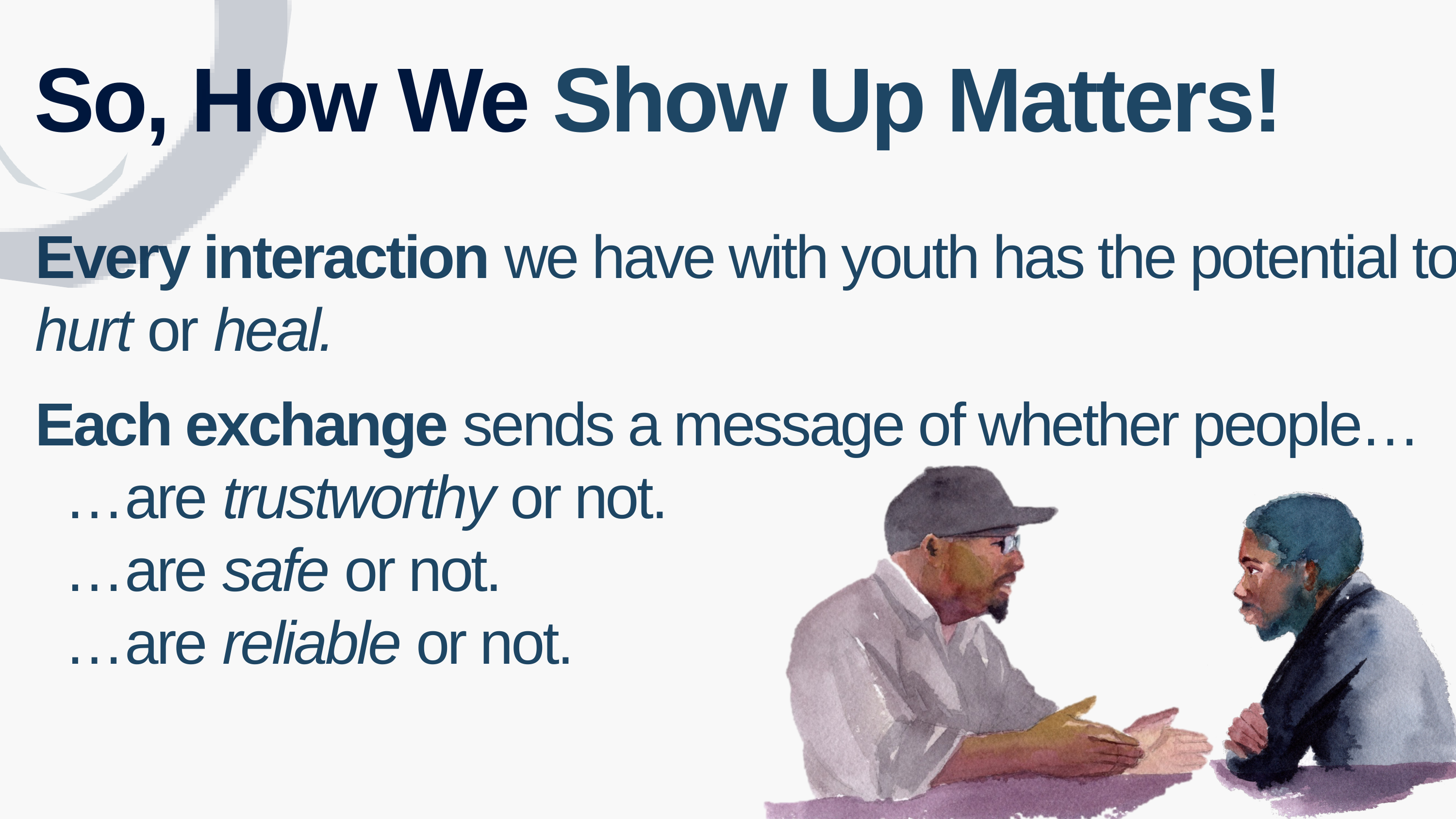

So, How We Show Up Matters!
Every interaction we have with youth has the potential to hurt or heal.

Each exchange sends a message of whether people…
  …are trustworthy or not.
  …are safe or not.
  …are reliable or not.